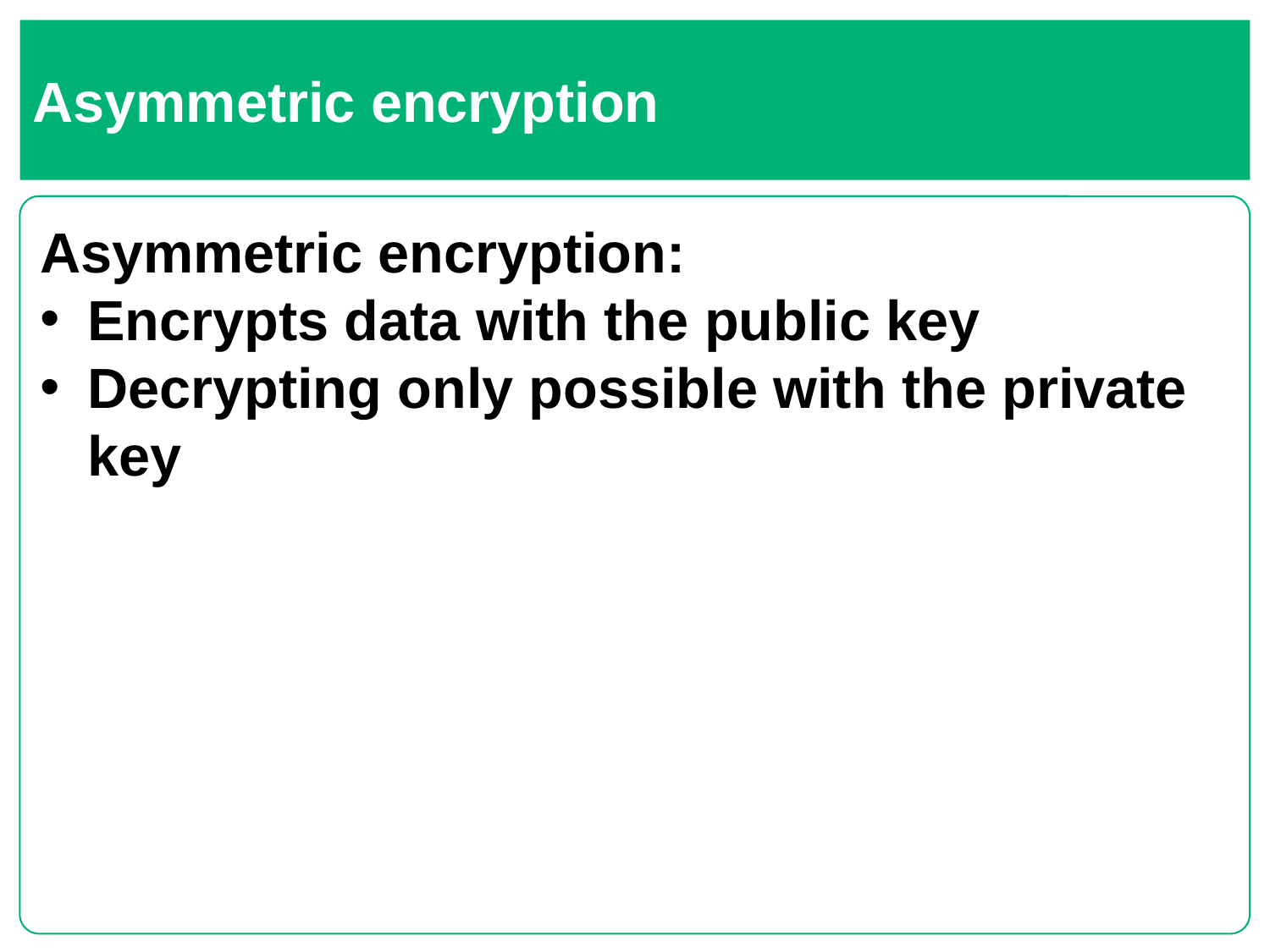

# Asymmetric encryption
Asymmetric encryption:
Encrypts data with the public key
Decrypting only possible with the private key